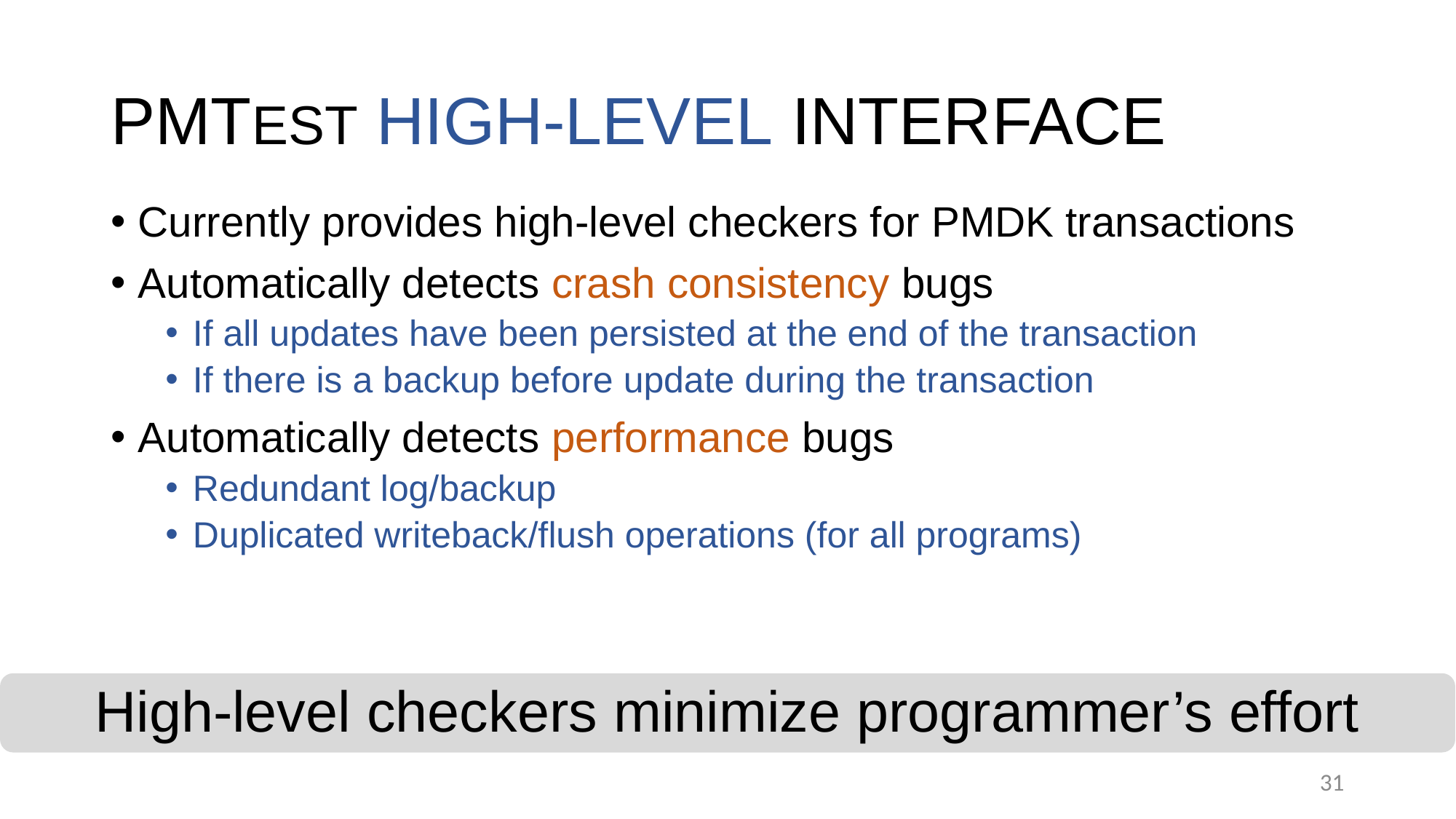

# PMTEST HIGH-LEVEL INTERFACE
Currently provides high-level checkers for PMDK transactions
Automatically detects crash consistency bugs
If all updates have been persisted at the end of the transaction
If there is a backup before update during the transaction
Automatically detects performance bugs
Redundant log/backup
Duplicated writeback/flush operations (for all programs)
High-level checkers minimize programmer’s effort
31